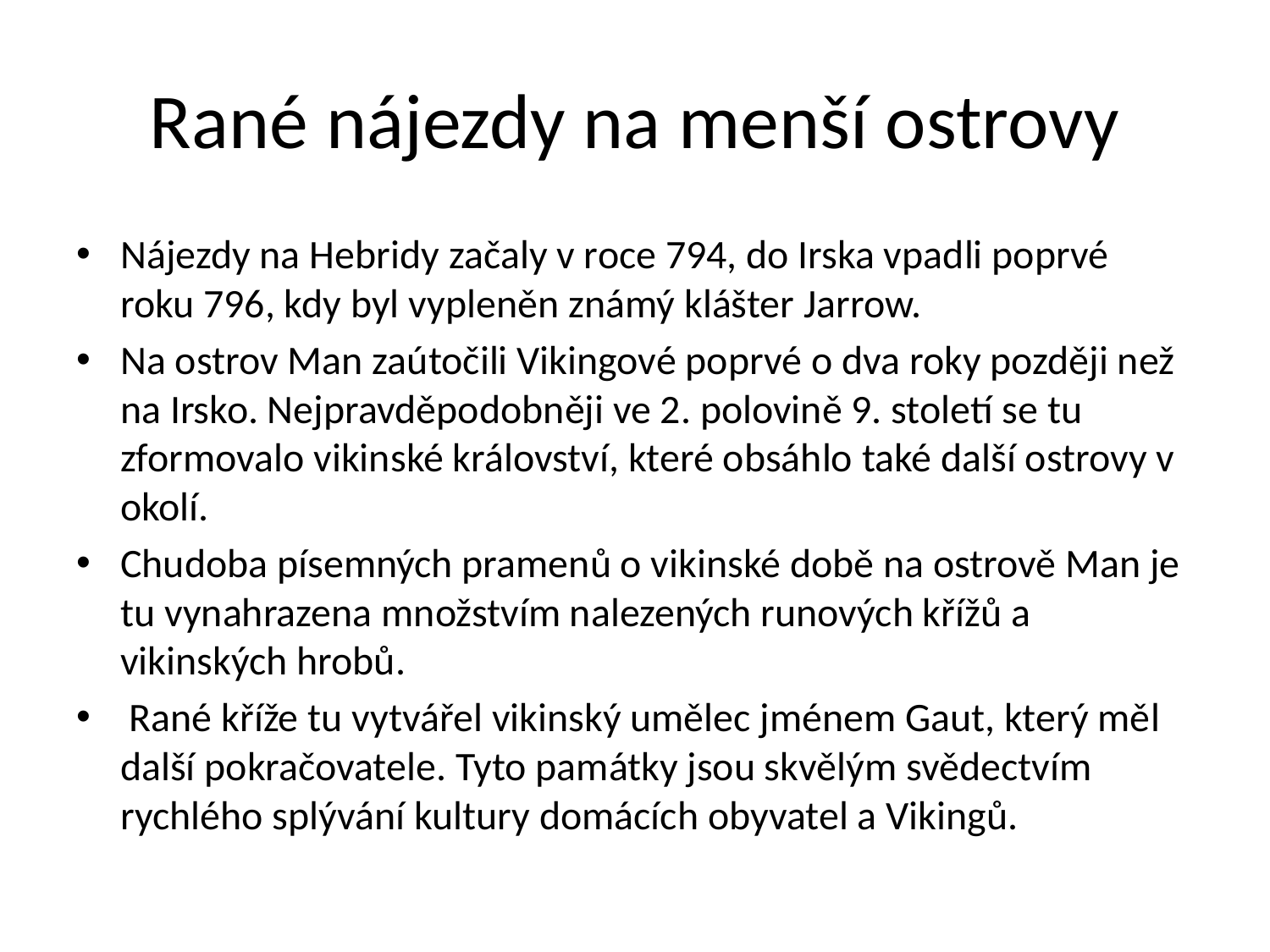

# Rané nájezdy na menší ostrovy
Nájezdy na Hebridy začaly v roce 794, do Irska vpadli poprvé roku 796, kdy byl vypleněn známý klášter Jarrow.
Na ostrov Man zaútočili Vikingové poprvé o dva roky později než na Irsko. Nejpravděpodobněji ve 2. polovině 9. století se tu zformovalo vikinské království, které obsáhlo také další ostrovy v okolí.
Chudoba písemných pramenů o vikinské době na ostrově Man je tu vynahrazena množstvím nalezených runových křížů a vikinských hrobů.
 Rané kříže tu vytvářel vikinský umělec jménem Gaut, který měl další pokračovatele. Tyto památky jsou skvělým svědectvím rychlého splývání kultury domácích obyvatel a Vikingů.